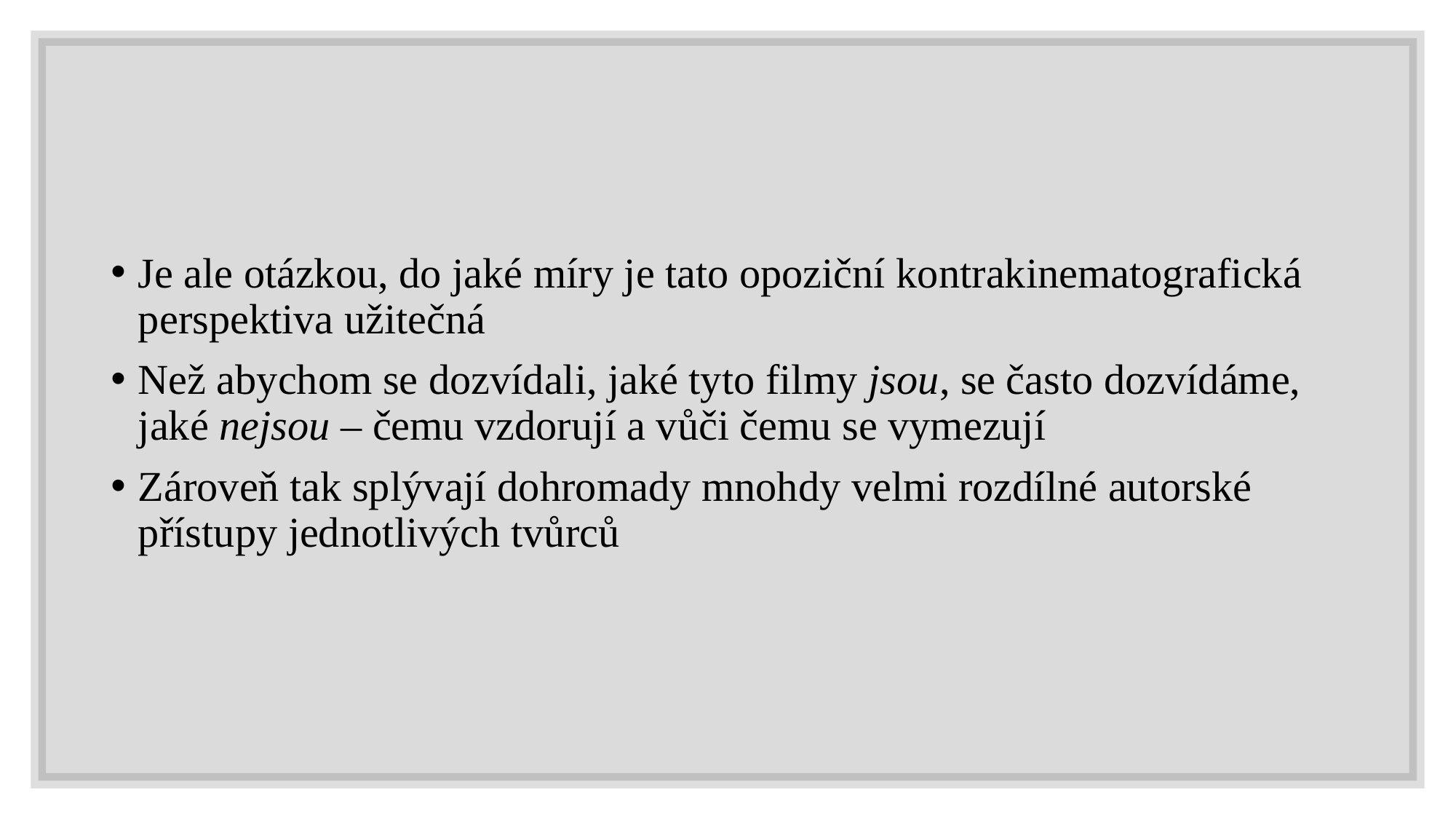

Je ale otázkou, do jaké míry je tato opoziční kontrakinematografická perspektiva užitečná
Než abychom se dozvídali, jaké tyto filmy jsou, se často dozvídáme, jaké nejsou – čemu vzdorují a vůči čemu se vymezují
Zároveň tak splývají dohromady mnohdy velmi rozdílné autorské přístupy jednotlivých tvůrců